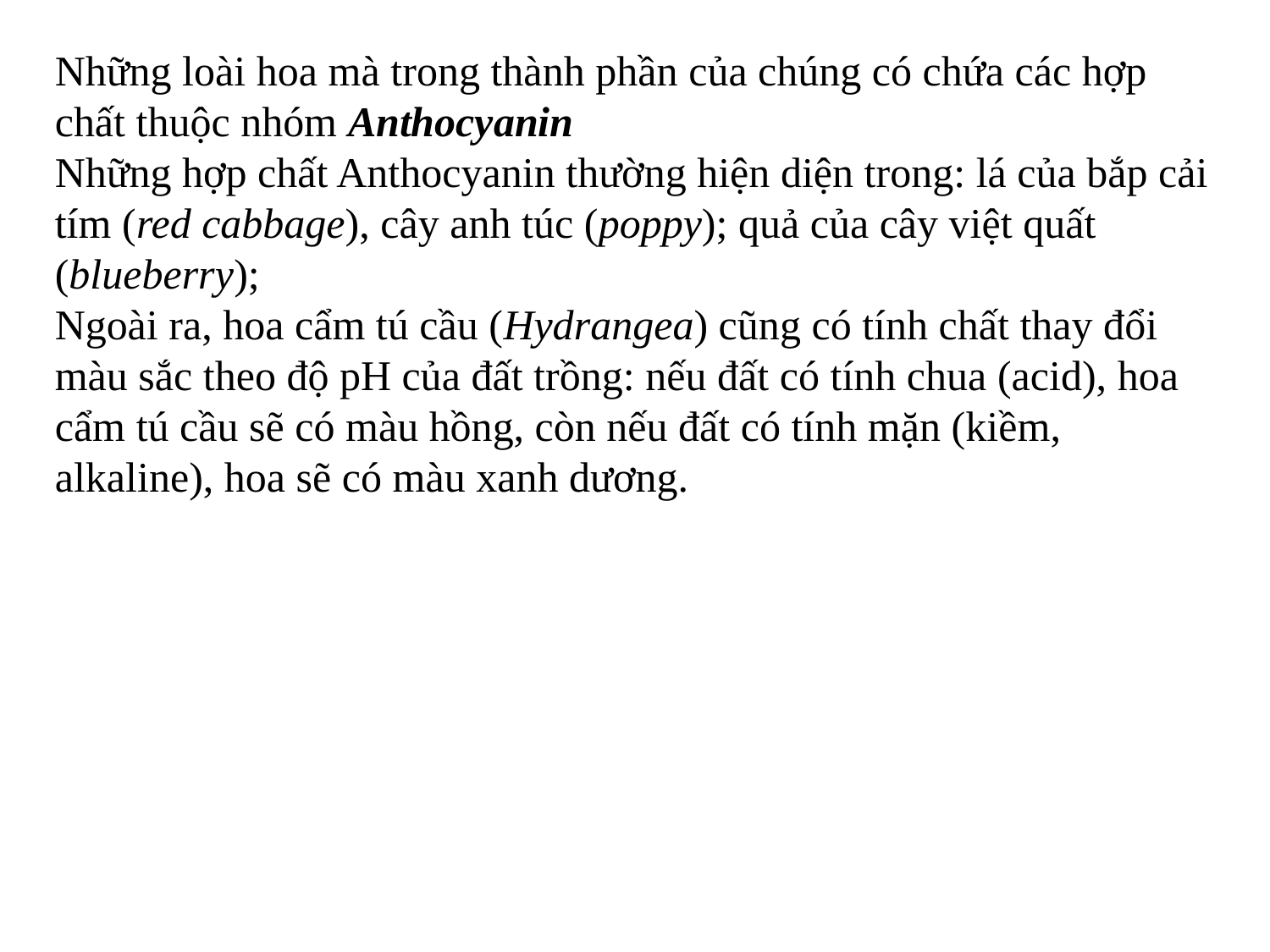

Những loài hoa mà trong thành phần của chúng có chứa các hợp chất thuộc nhóm Anthocyanin
Những hợp chất Anthocyanin thường hiện diện trong: lá của bắp cải tím (red cabbage), cây anh túc (poppy); quả của cây việt quất (blueberry);
Ngoài ra, hoa cẩm tú cầu (Hydrangea) cũng có tính chất thay đổi màu sắc theo độ pH của đất trồng: nếu đất có tính chua (acid), hoa cẩm tú cầu sẽ có màu hồng, còn nếu đất có tính mặn (kiềm, alkaline), hoa sẽ có màu xanh dương.